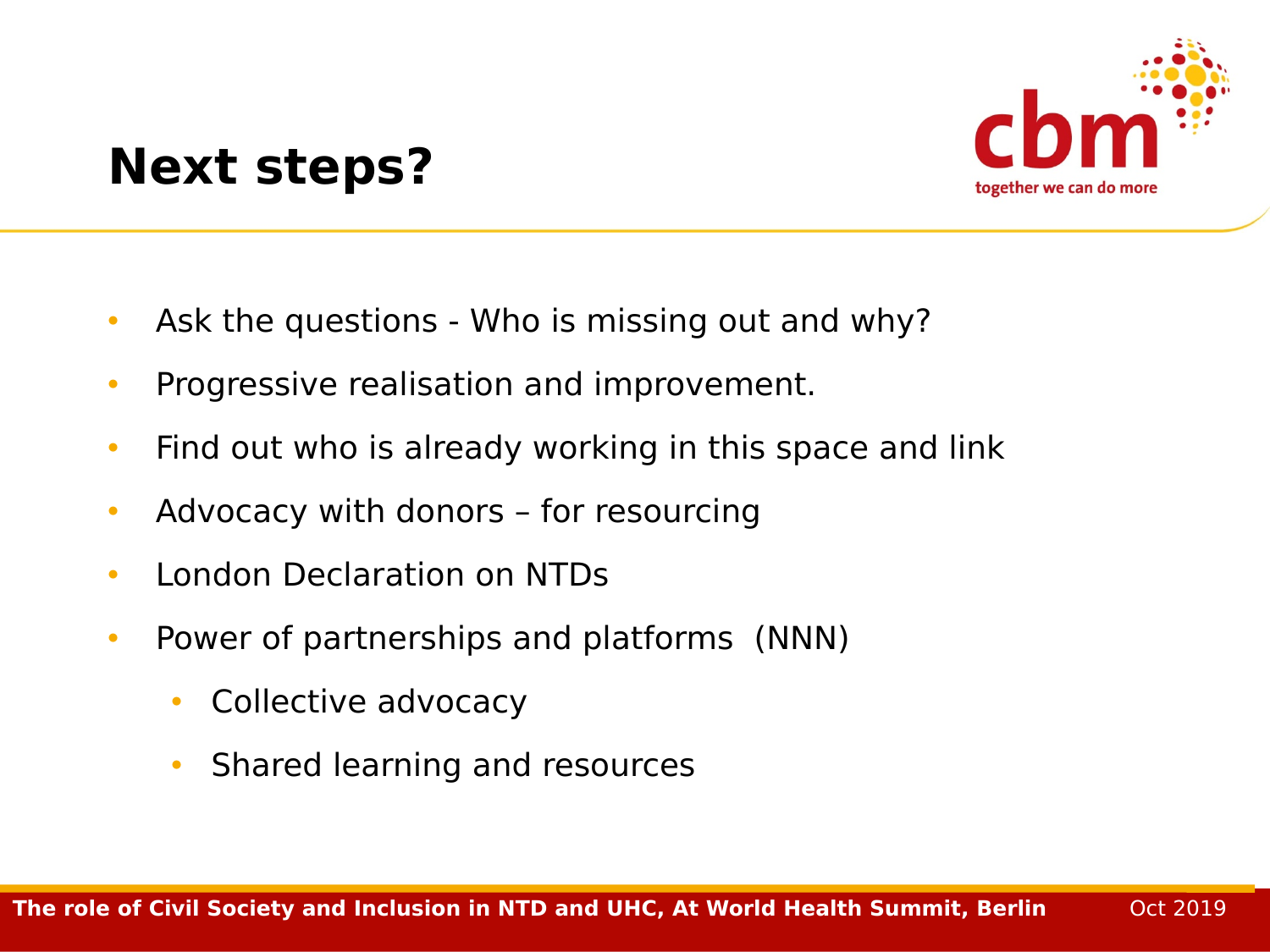

# Next steps?
Ask the questions - Who is missing out and why?
Progressive realisation and improvement.
Find out who is already working in this space and link
Advocacy with donors – for resourcing
London Declaration on NTDs
Power of partnerships and platforms  (NNN)
Collective advocacy
Shared learning and resources